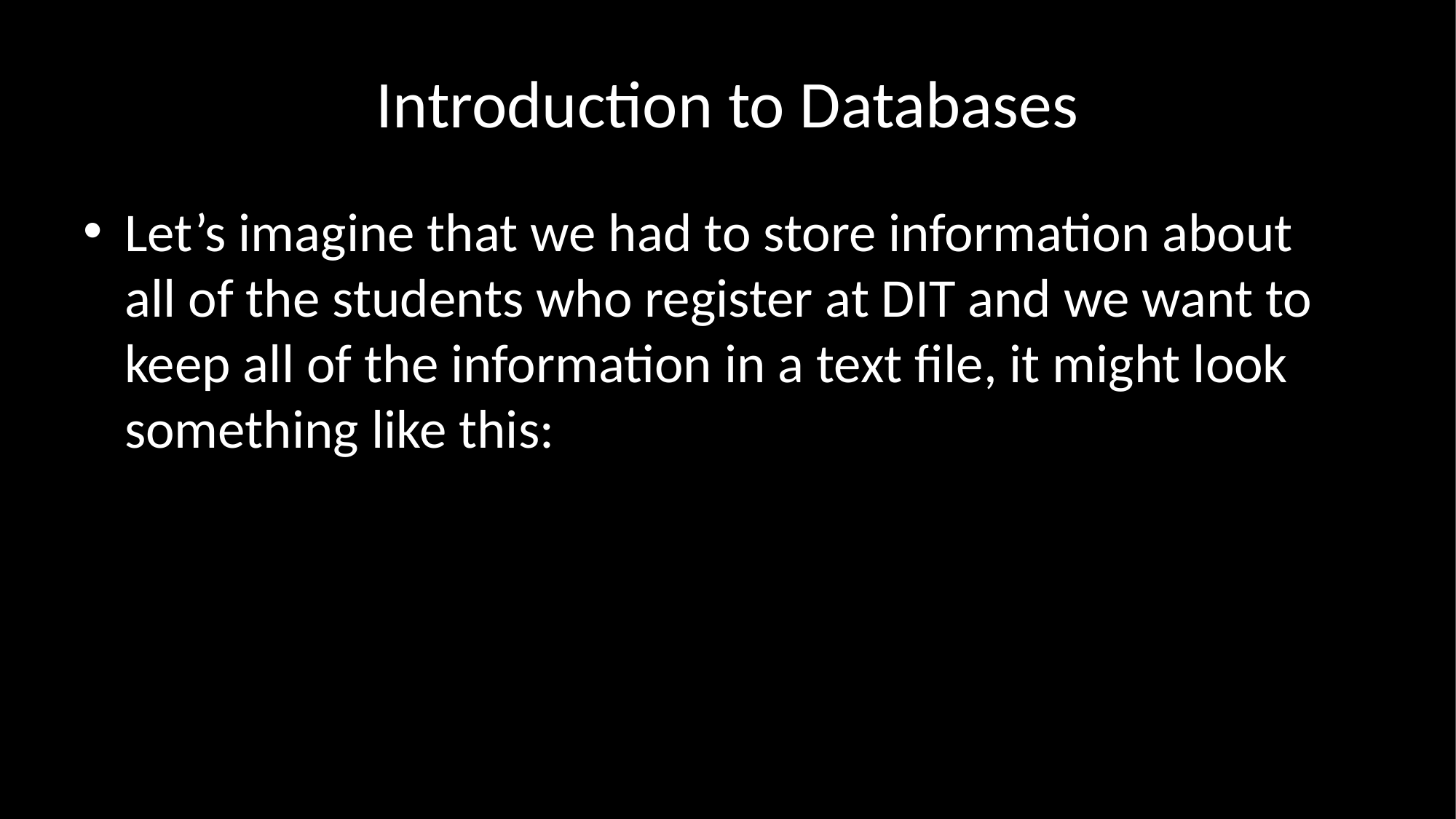

# Introduction to Databases
Let’s imagine that we had to store information about all of the students who register at DIT and we want to keep all of the information in a text file, it might look something like this: